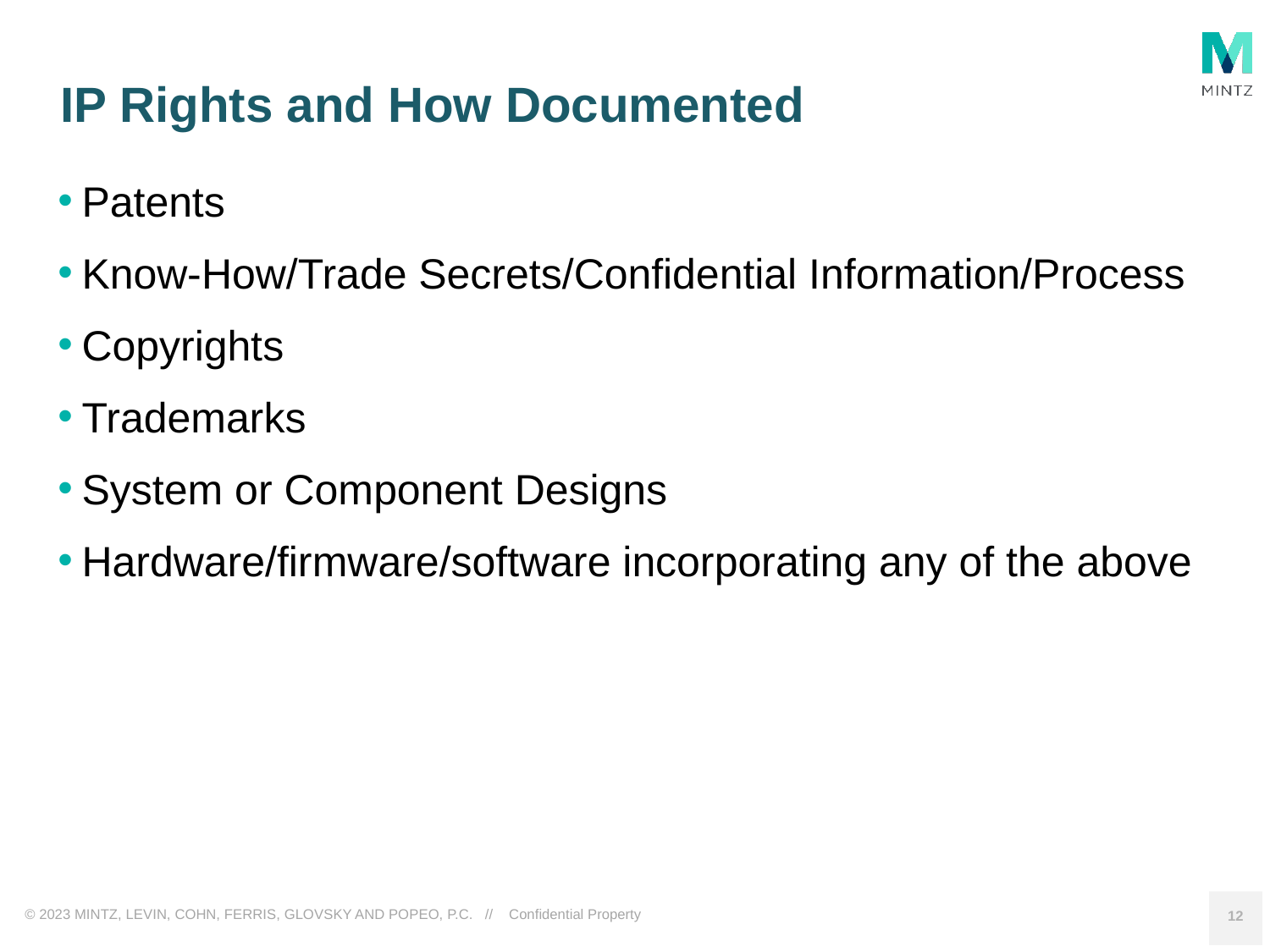

# IP Rights and How Documented
Patents
Know-How/Trade Secrets/Confidential Information/Process
Copyrights
Trademarks
System or Component Designs
Hardware/firmware/software incorporating any of the above

12